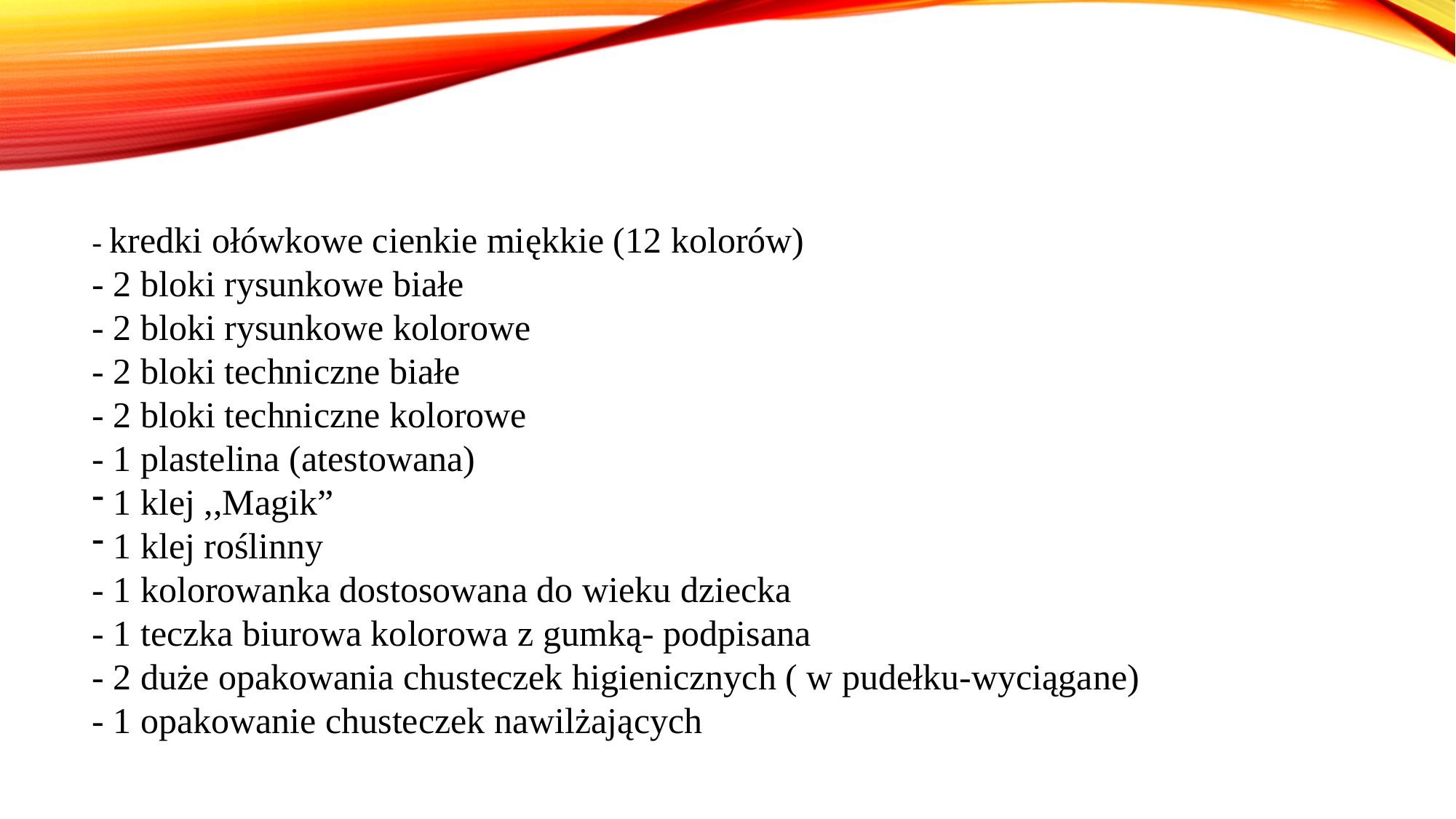

- kredki ołówkowe cienkie miękkie (12 kolorów)
- 2 bloki rysunkowe białe
- 2 bloki rysunkowe kolorowe
- 2 bloki techniczne białe
- 2 bloki techniczne kolorowe
- 1 plastelina (atestowana)
 1 klej ,,Magik”
 1 klej roślinny
- 1 kolorowanka dostosowana do wieku dziecka
- 1 teczka biurowa kolorowa z gumką- podpisana
- 2 duże opakowania chusteczek higienicznych ( w pudełku-wyciągane)
- 1 opakowanie chusteczek nawilżających